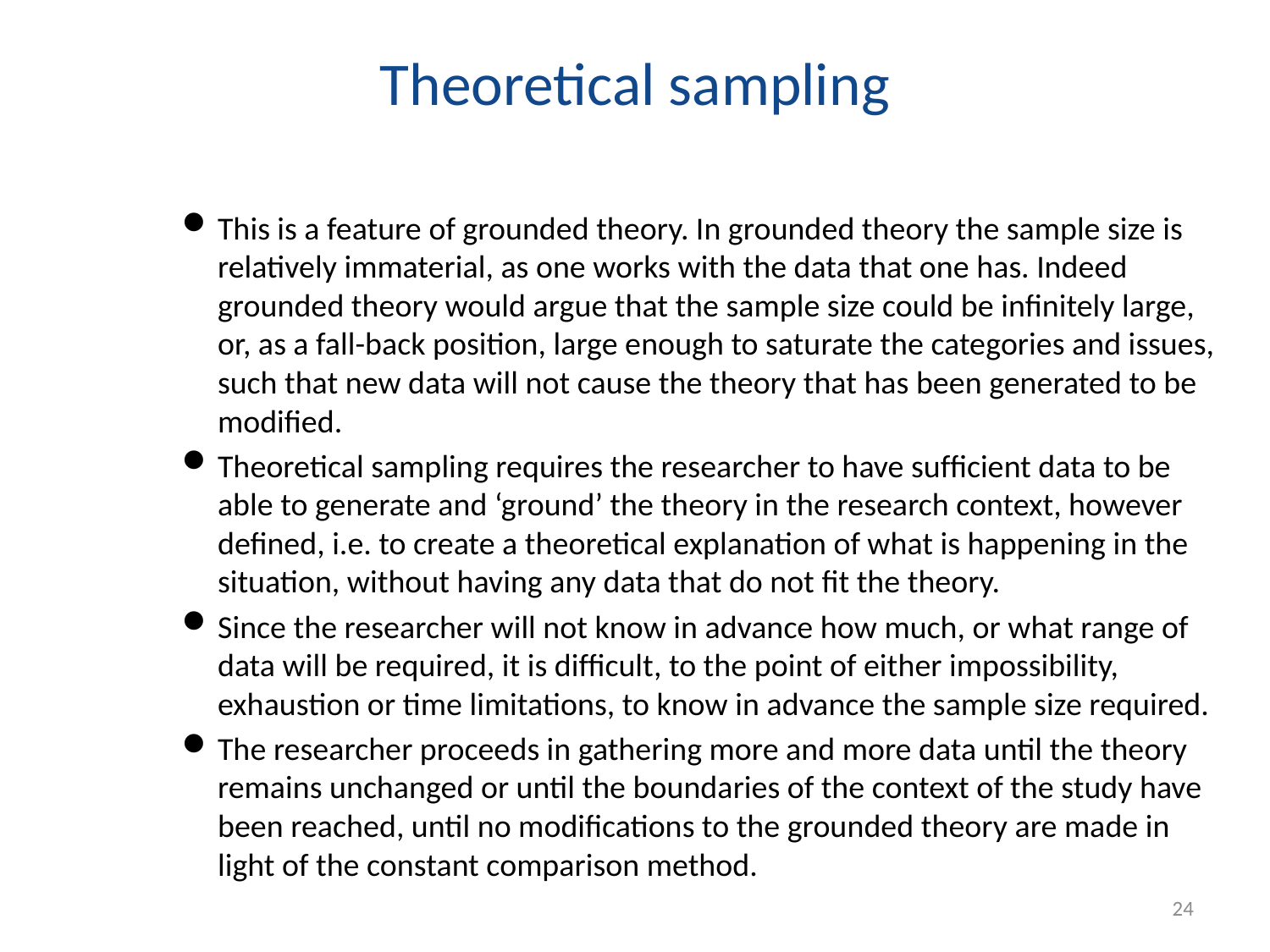

# Theoretical sampling
This is a feature of grounded theory. In grounded theory the sample size is relatively immaterial, as one works with the data that one has. Indeed grounded theory would argue that the sample size could be inﬁnitely large, or, as a fall-back position, large enough to saturate the categories and issues, such that new data will not cause the theory that has been generated to be modiﬁed.
Theoretical sampling requires the researcher to have sufﬁcient data to be able to generate and ‘ground’ the theory in the research context, however deﬁned, i.e. to create a theoretical explanation of what is happening in the situation, without having any data that do not ﬁt the theory.
Since the researcher will not know in advance how much, or what range of data will be required, it is difﬁcult, to the point of either impossibility, exhaustion or time limitations, to know in advance the sample size required.
The researcher proceeds in gathering more and more data until the theory remains unchanged or until the boundaries of the context of the study have been reached, until no modiﬁcations to the grounded theory are made in light of the constant comparison method.

24